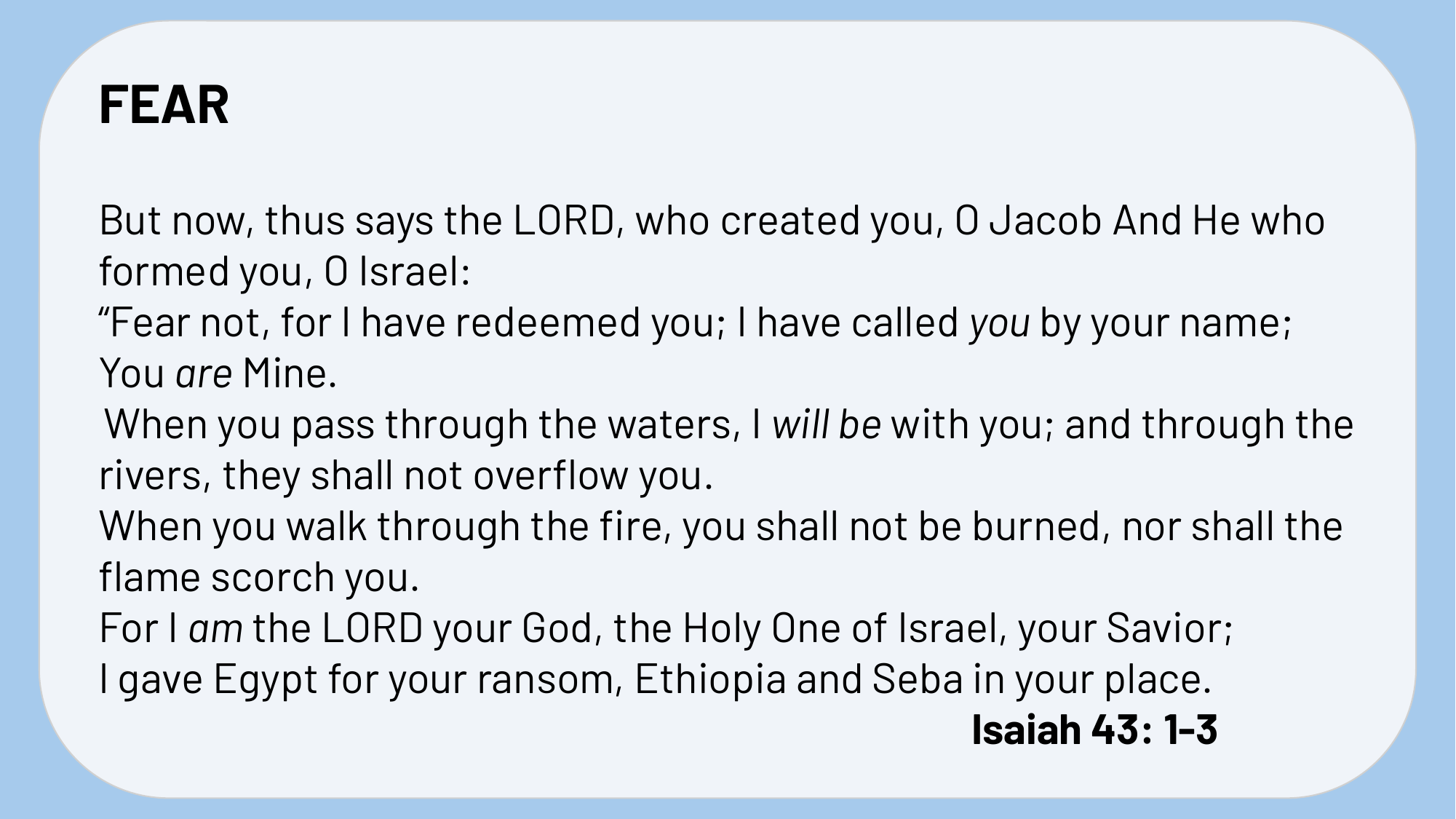

FEAR

But now, thus says the Lord, who created you, O Jacob And He who formed you, O Israel:
“Fear not, for I have redeemed you; I have called you by your name; You are Mine.
 When you pass through the waters, I will be with you; and through the rivers, they shall not overflow you.
When you walk through the fire, you shall not be burned, nor shall the flame scorch you.
For I am the Lord your God, the Holy One of Israel, your Savior;
I gave Egypt for your ransom, Ethiopia and Seba in your place.
								Isaiah 43: 1-3